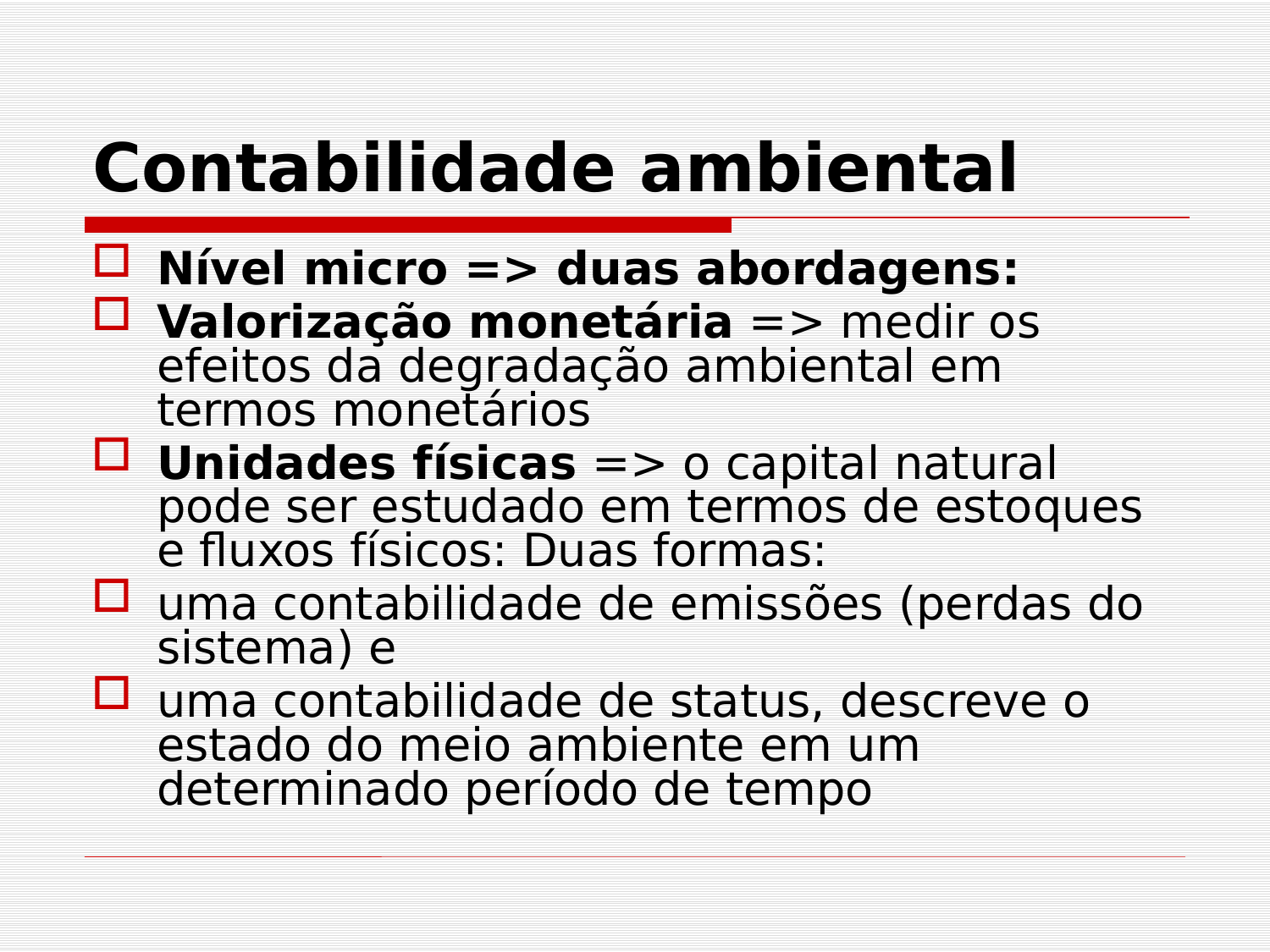

# Contabilidade ambiental
Nível micro => duas abordagens:
Valorização monetária => medir os efeitos da degradação ambiental em termos monetários
Unidades físicas => o capital natural pode ser estudado em termos de estoques e fluxos físicos: Duas formas:
uma contabilidade de emissões (perdas do sistema) e
uma contabilidade de status, descreve o estado do meio ambiente em um determinado período de tempo